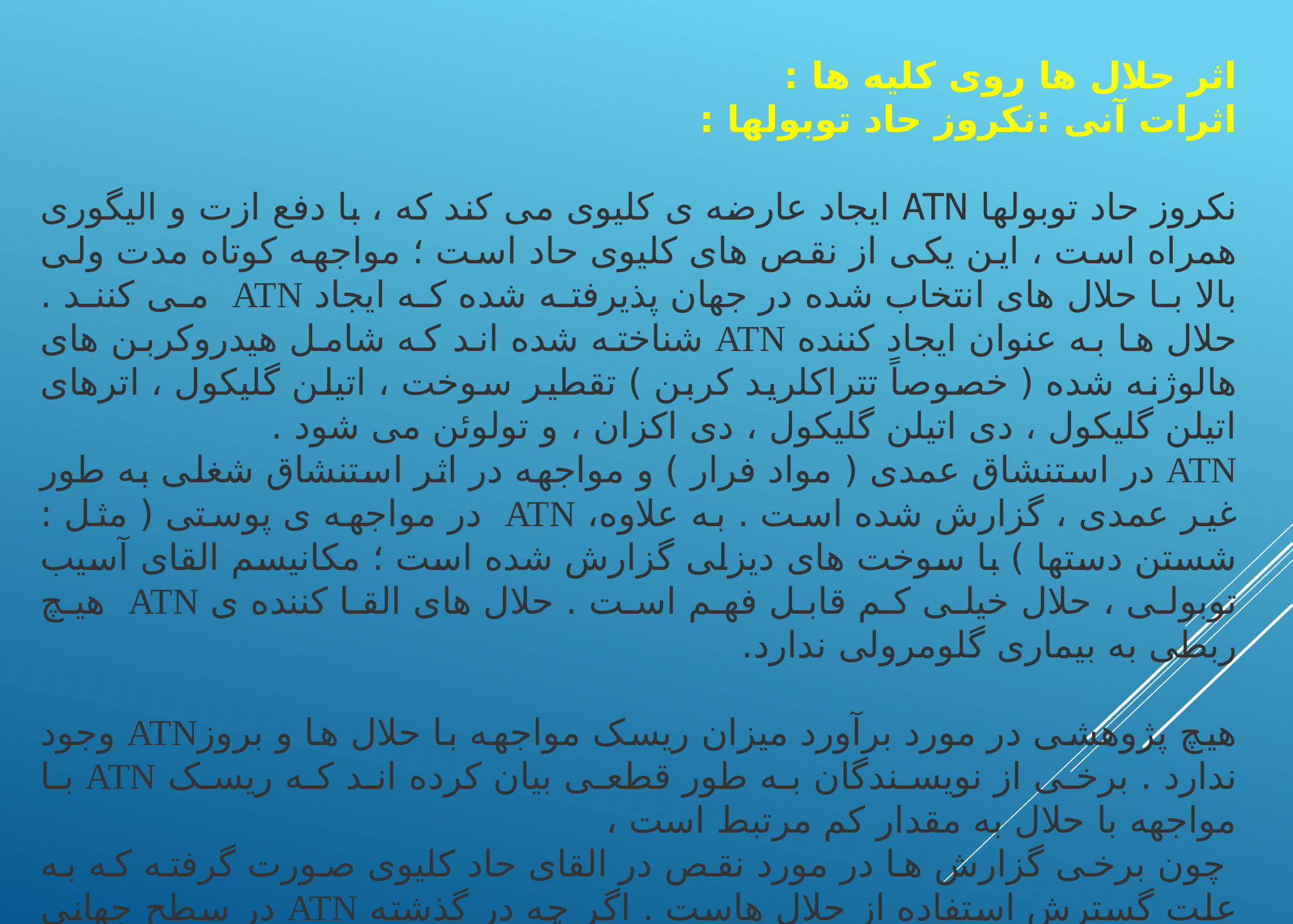

اثر حلال ها روی کلیه ها :
اثرات آنی :نکروز حاد توبولها :

نکروز حاد توبولها ATN ایجاد عارضه ی کلیوی می کند که ، با دفع ازت و الیگوری همراه است ، این یکی از نقص های کلیوی حاد است ؛ مواجهه کوتاه مدت ولی بالا با حلال های انتخاب شده در جهان پذیرفته شده که ایجاد ATN  می کنند . حلال ها به عنوان ایجاد کننده ATN شناخته شده اند که شامل هیدروکربن های هالوژنه شده ( خصوصاً تتراکلرید کربن ) تقطیر سوخت ، اتیلن گلیکول ، اترهای اتیلن گلیکول ، دی اتیلن گلیکول ، دی اکزان ، و تولوئن می شود .
ATN در استنشاق عمدی ( مواد فرار ) و مواجهه در اثر استنشاق شغلی به طور غیر عمدی ، گزارش شده است . به علاوه، ATN  در مواجهه ی پوستی ( مثل : شستن دستها ) با سوخت های دیزلی گزارش شده است ؛ مکانیسم القای آسیب توبولی ، حلال خیلی کم قابل فهم است . حلال های القا کننده ی ATN  هیچ ربطی به بیماری گلومرولی ندارد.

هیچ پژوهشی در مورد برآورد میزان ریسک مواجهه با حلال ها و بروزATN وجود ندارد . برخی از نویسندگان به طور قطعی بیان کرده اند که ریسک ATN با مواجهه با حلال به مقدار کم مرتبط است ،
 چون برخی گزارش ها در مورد نقص در القای حاد کلیوی صورت گرفته که به علت گسترش استفاده از حلال هاست . اگر چه در گذشته ATN در سطح جهانی کشنده بود ، احیا از طریق دیالیز کلیوی به سادگی امکان پذیر است.